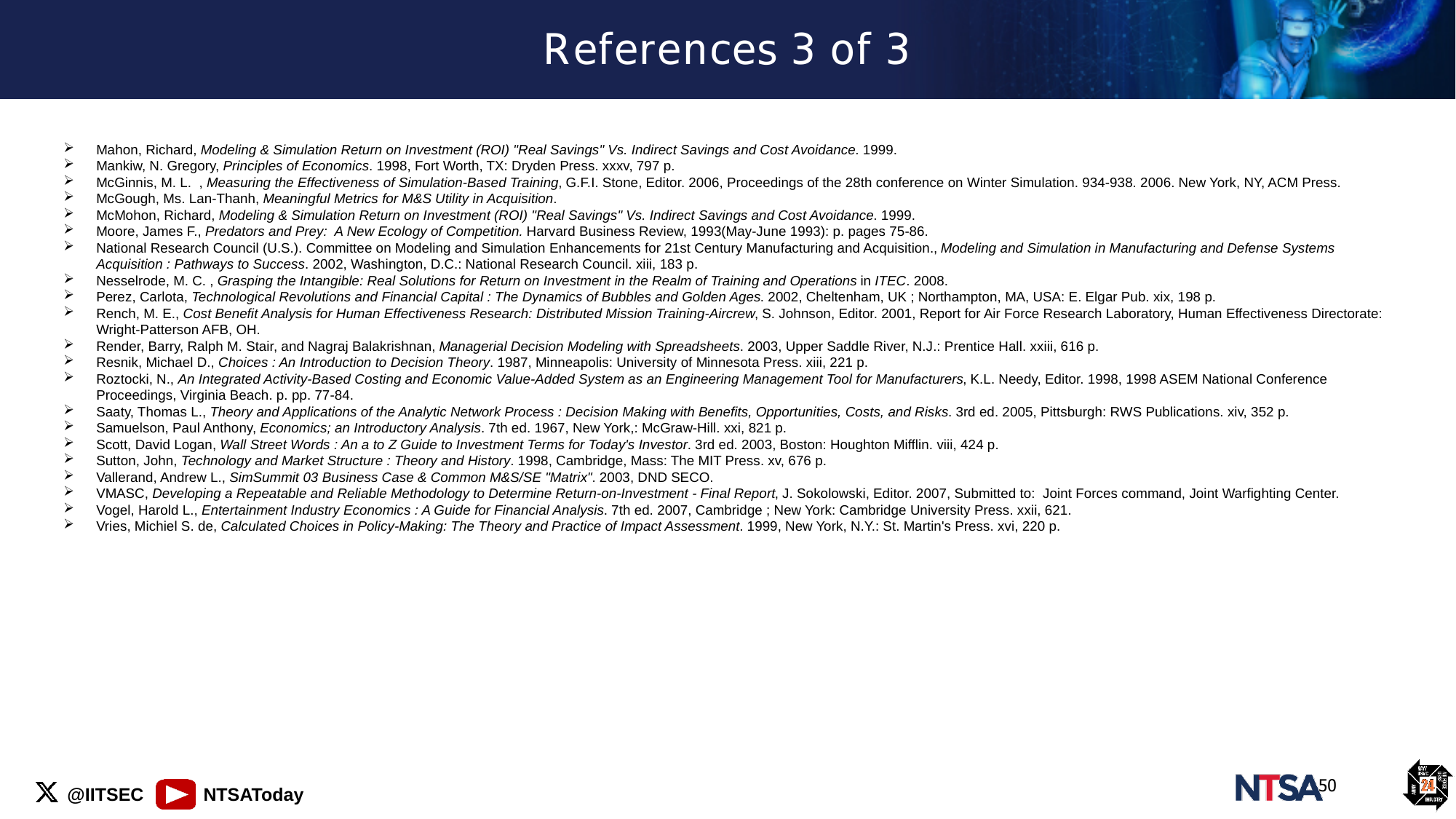

# References 3 of 3
Mahon, Richard, Modeling & Simulation Return on Investment (ROI) "Real Savings" Vs. Indirect Savings and Cost Avoidance. 1999.
Mankiw, N. Gregory, Principles of Economics. 1998, Fort Worth, TX: Dryden Press. xxxv, 797 p.
McGinnis, M. L.  , Measuring the Effectiveness of Simulation-Based Training, G.F.I. Stone, Editor. 2006, Proceedings of the 28th conference on Winter Simulation. 934-938. 2006. New York, NY, ACM Press.
McGough, Ms. Lan-Thanh, Meaningful Metrics for M&S Utility in Acquisition.
McMohon, Richard, Modeling & Simulation Return on Investment (ROI) "Real Savings" Vs. Indirect Savings and Cost Avoidance. 1999.
Moore, James F., Predators and Prey:  A New Ecology of Competition. Harvard Business Review, 1993(May-June 1993): p. pages 75-86.
National Research Council (U.S.). Committee on Modeling and Simulation Enhancements for 21st Century Manufacturing and Acquisition., Modeling and Simulation in Manufacturing and Defense Systems Acquisition : Pathways to Success. 2002, Washington, D.C.: National Research Council. xiii, 183 p.
Nesselrode, M. C. , Grasping the Intangible: Real Solutions for Return on Investment in the Realm of Training and Operations in ITEC. 2008.
Perez, Carlota, Technological Revolutions and Financial Capital : The Dynamics of Bubbles and Golden Ages. 2002, Cheltenham, UK ; Northampton, MA, USA: E. Elgar Pub. xix, 198 p.
Rench, M. E., Cost Benefit Analysis for Human Effectiveness Research: Distributed Mission Training-Aircrew, S. Johnson, Editor. 2001, Report for Air Force Research Laboratory, Human Effectiveness Directorate: Wright-Patterson AFB, OH.
Render, Barry, Ralph M. Stair, and Nagraj Balakrishnan, Managerial Decision Modeling with Spreadsheets. 2003, Upper Saddle River, N.J.: Prentice Hall. xxiii, 616 p.
Resnik, Michael D., Choices : An Introduction to Decision Theory. 1987, Minneapolis: University of Minnesota Press. xiii, 221 p.
Roztocki, N., An Integrated Activity-Based Costing and Economic Value-Added System as an Engineering Management Tool for Manufacturers, K.L. Needy, Editor. 1998, 1998 ASEM National Conference Proceedings, Virginia Beach. p. pp. 77-84.
Saaty, Thomas L., Theory and Applications of the Analytic Network Process : Decision Making with Benefits, Opportunities, Costs, and Risks. 3rd ed. 2005, Pittsburgh: RWS Publications. xiv, 352 p.
Samuelson, Paul Anthony, Economics; an Introductory Analysis. 7th ed. 1967, New York,: McGraw-Hill. xxi, 821 p.
Scott, David Logan, Wall Street Words : An a to Z Guide to Investment Terms for Today's Investor. 3rd ed. 2003, Boston: Houghton Mifflin. viii, 424 p.
Sutton, John, Technology and Market Structure : Theory and History. 1998, Cambridge, Mass: The MIT Press. xv, 676 p.
Vallerand, Andrew L., SimSummit 03 Business Case & Common M&S/SE "Matrix". 2003, DND SECO.
VMASC, Developing a Repeatable and Reliable Methodology to Determine Return-on-Investment - Final Report, J. Sokolowski, Editor. 2007, Submitted to:  Joint Forces command, Joint Warfighting Center.
Vogel, Harold L., Entertainment Industry Economics : A Guide for Financial Analysis. 7th ed. 2007, Cambridge ; New York: Cambridge University Press. xxii, 621.
Vries, Michiel S. de, Calculated Choices in Policy-Making: The Theory and Practice of Impact Assessment. 1999, New York, N.Y.: St. Martin's Press. xvi, 220 p.